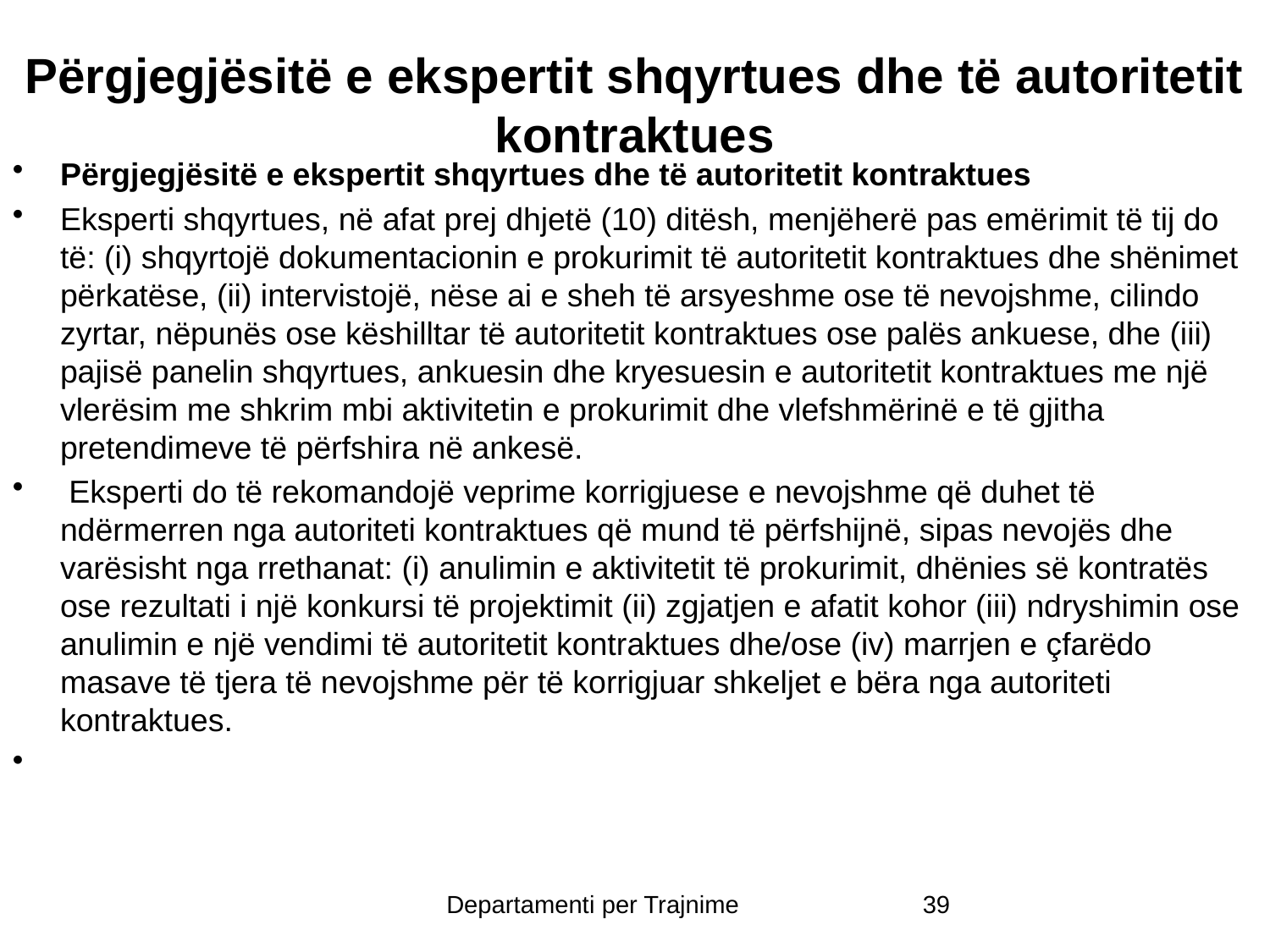

# Përgjegjësitë e ekspertit shqyrtues dhe të autoritetit kontraktues
Përgjegjësitë e ekspertit shqyrtues dhe të autoritetit kontraktues
Eksperti shqyrtues, në afat prej dhjetë (10) ditësh, menjëherë pas emërimit të tij do të: (i) shqyrtojë dokumentacionin e prokurimit të autoritetit kontraktues dhe shënimet përkatëse, (ii) intervistojë, nëse ai e sheh të arsyeshme ose të nevojshme, cilindo zyrtar, nëpunës ose këshilltar të autoritetit kontraktues ose palës ankuese, dhe (iii) pajisë panelin shqyrtues, ankuesin dhe kryesuesin e autoritetit kontraktues me një vlerësim me shkrim mbi aktivitetin e prokurimit dhe vlefshmërinë e të gjitha pretendimeve të përfshira në ankesë.
 Eksperti do të rekomandojë veprime korrigjuese e nevojshme që duhet të ndërmerren nga autoriteti kontraktues që mund të përfshijnë, sipas nevojës dhe varësisht nga rrethanat: (i) anulimin e aktivitetit të prokurimit, dhënies së kontratës ose rezultati i një konkursi të projektimit (ii) zgjatjen e afatit kohor (iii) ndryshimin ose anulimin e një vendimi të autoritetit kontraktues dhe/ose (iv) marrjen e çfarëdo masave të tjera të nevojshme për të korrigjuar shkeljet e bëra nga autoriteti kontraktues.

Departamenti per Trajnime
39